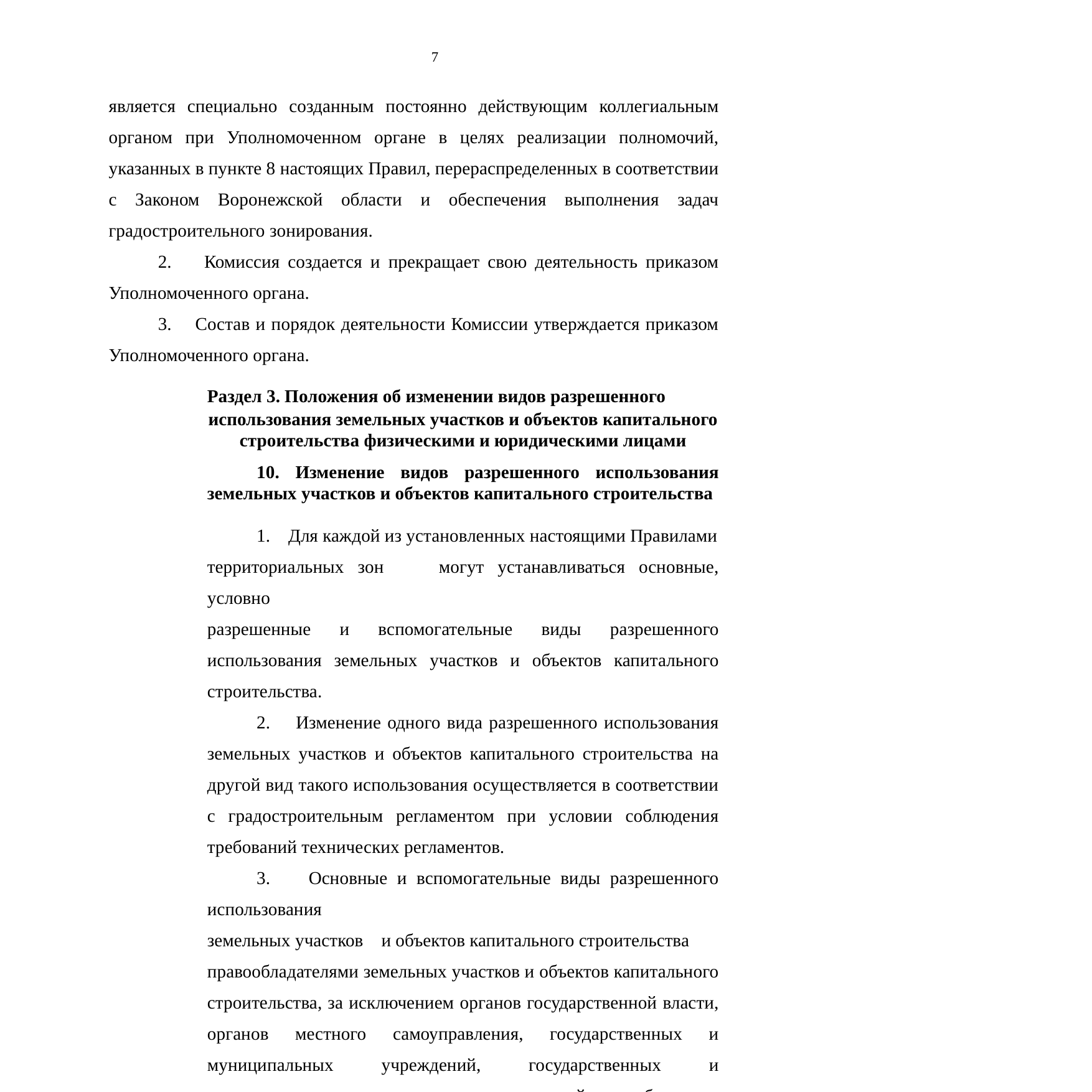

7
является специально созданным постоянно действующим коллегиальным органом при Уполномоченном органе в целях реализации полномочий, указанных в пункте 8 настоящих Правил, перераспределенных в соответствии с Законом Воронежской области и обеспечения выполнения задач градостроительного зонирования.
2.    Комиссия создается и прекращает свою деятельность приказом Уполномоченного органа.
3.    Состав и порядок деятельности Комиссии утверждается приказом Уполномоченного органа.
Раздел 3. Положения об изменении видов разрешенного
использования земельных участков и объектов капитального строительства физическими и юридическими лицами
10. Изменение видов разрешенного использования земельных участков и объектов капитального строительства
1.    Для каждой из установленных настоящими Правилами
территориальных зон    могут устанавливаться основные, условно
разрешенные и вспомогательные виды разрешенного использования земельных участков и объектов капитального строительства.
2.    Изменение одного вида разрешенного использования земельных участков и объектов капитального строительства на другой вид такого использования осуществляется в соответствии с градостроительным регламентом при условии соблюдения требований технических регламентов.
3.    Основные и вспомогательные виды разрешенного использования
земельных участков    и объектов капитального строительства
правообладателями земельных участков и объектов капитального строительства, за исключением органов государственной власти, органов местного самоуправления, государственных и муниципальных учреждений, государственных и муниципальных унитарных предприятий, выбираются самостоятельно без дополнительных разрешений и согласования.